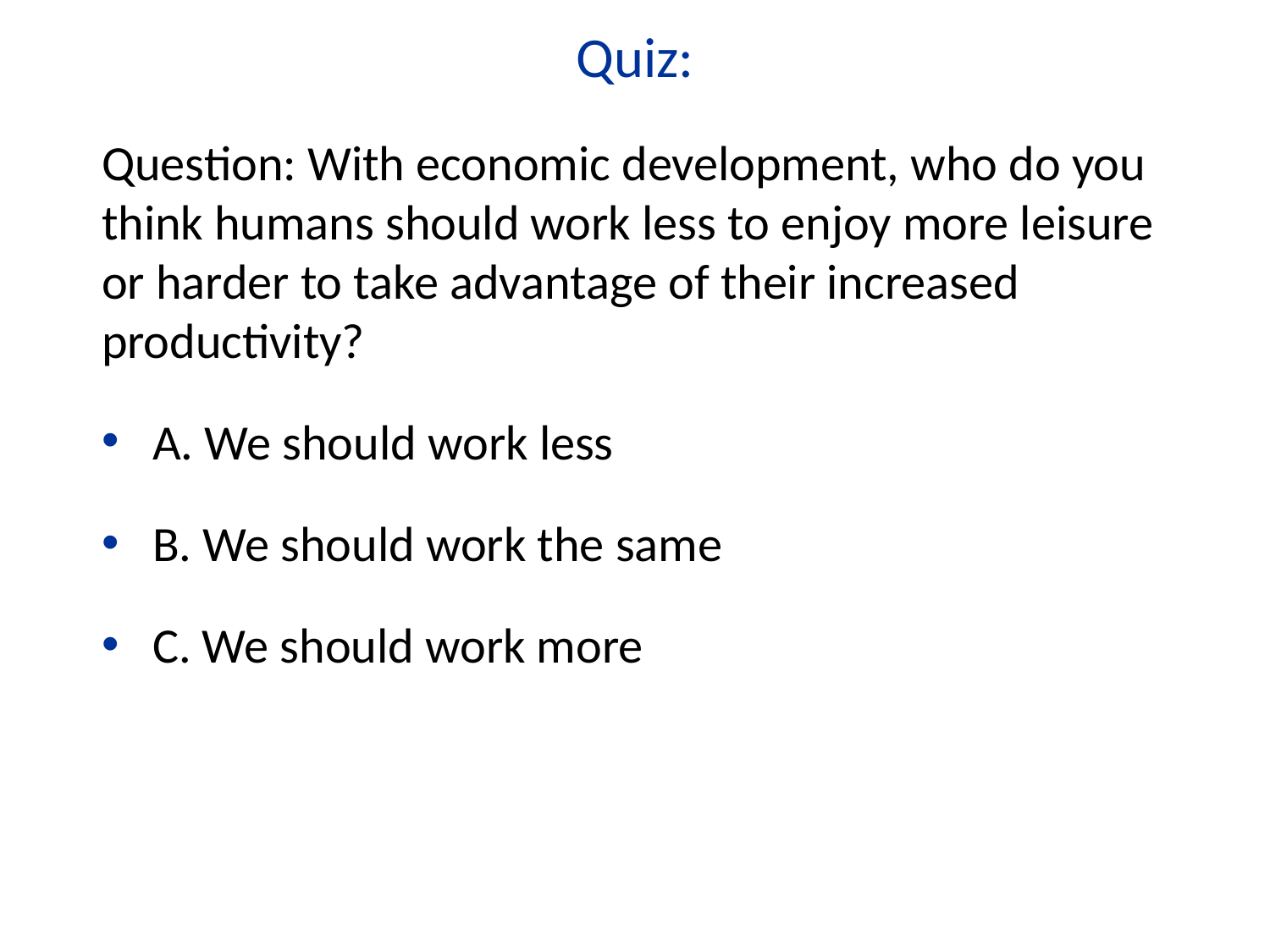

Quiz:
Question: With economic development, who do you think humans should work less to enjoy more leisure or harder to take advantage of their increased productivity?
A. We should work less
B. We should work the same
C. We should work more